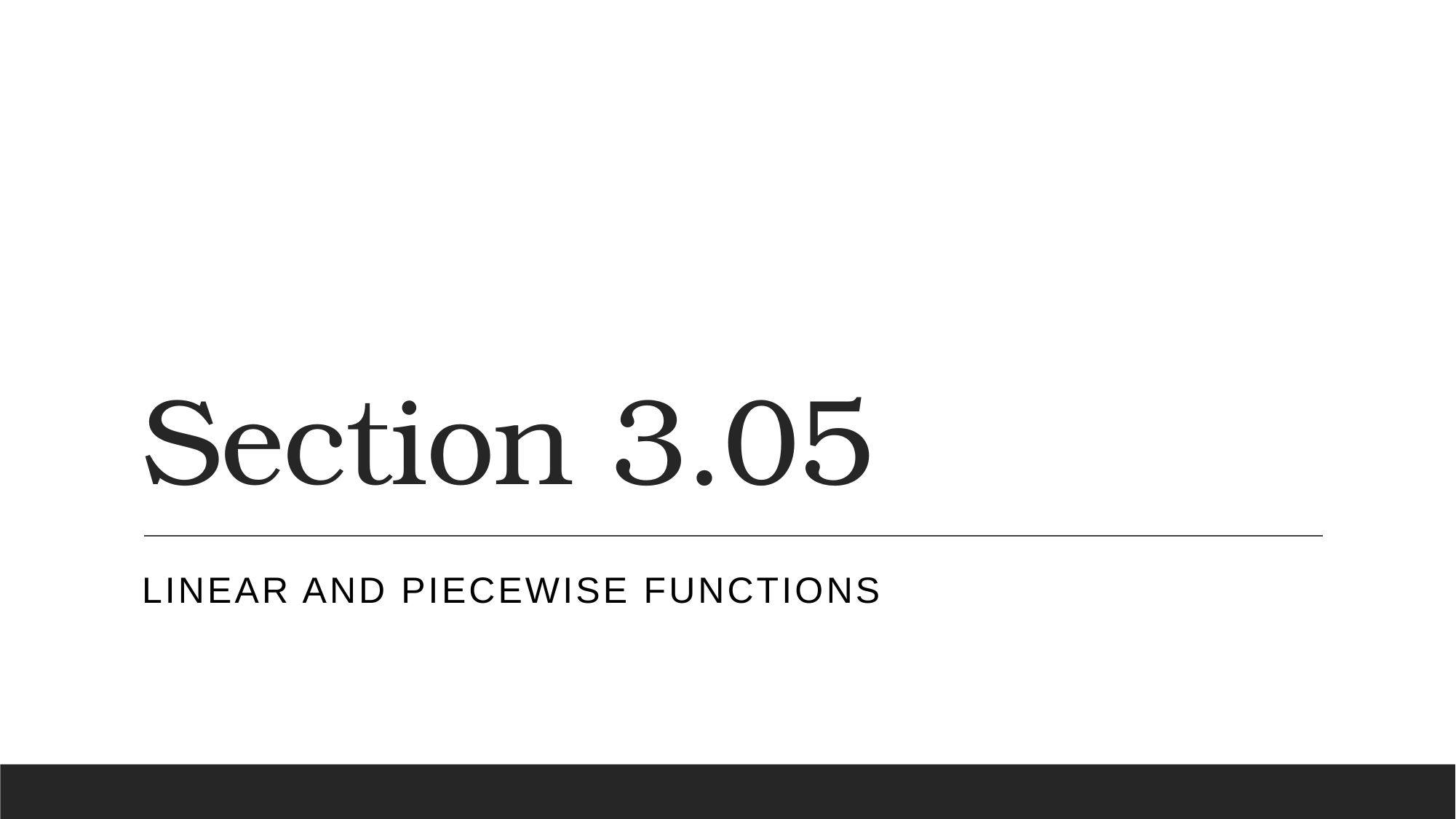

# Section 3.05
Linear and piecewise functions